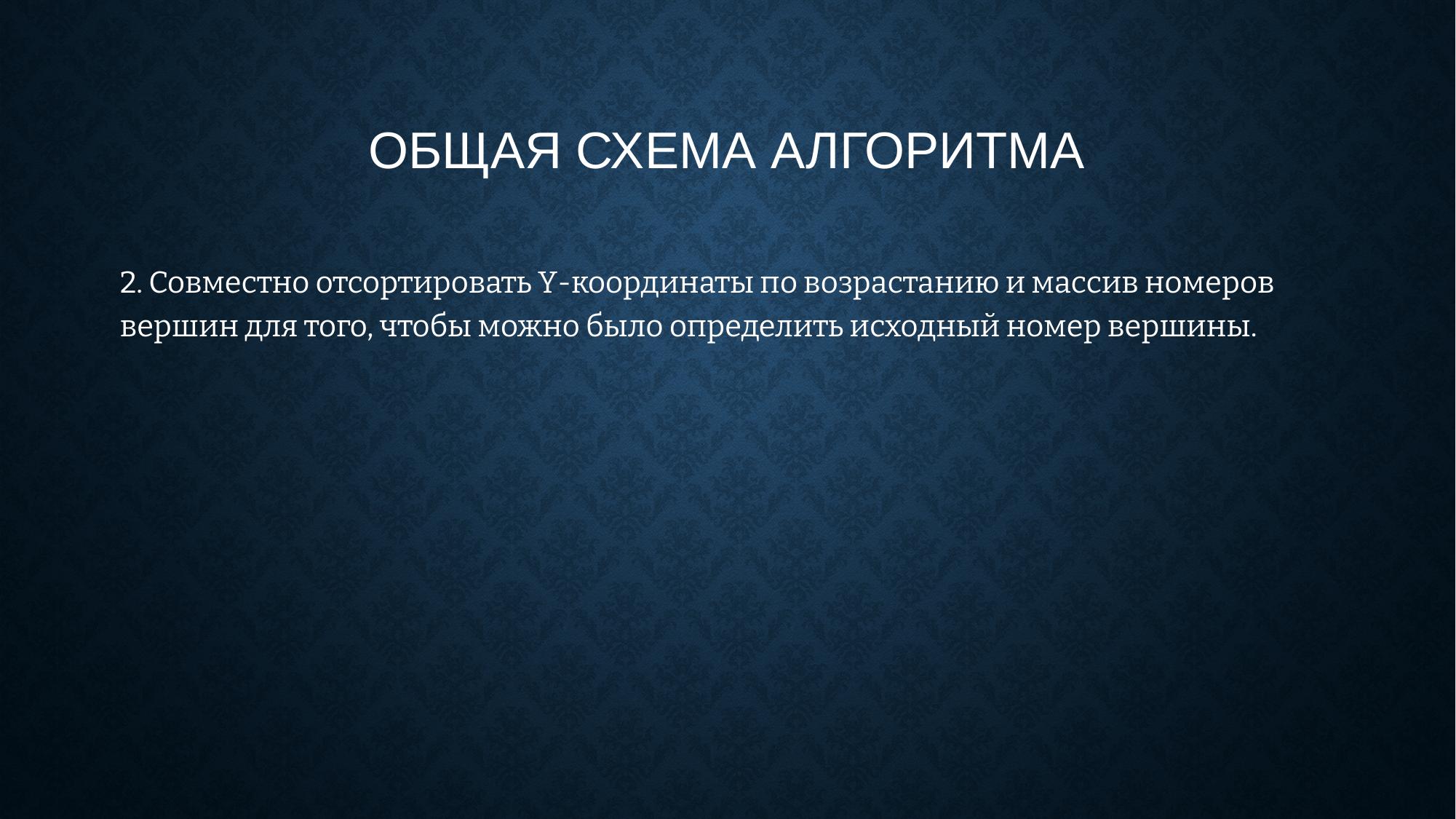

# Общая схема алгоритма
2. Совместно отсортировать Y-координаты по возрастанию и массив номеров вершин для того, чтобы можно было определить исходный номер вершины.